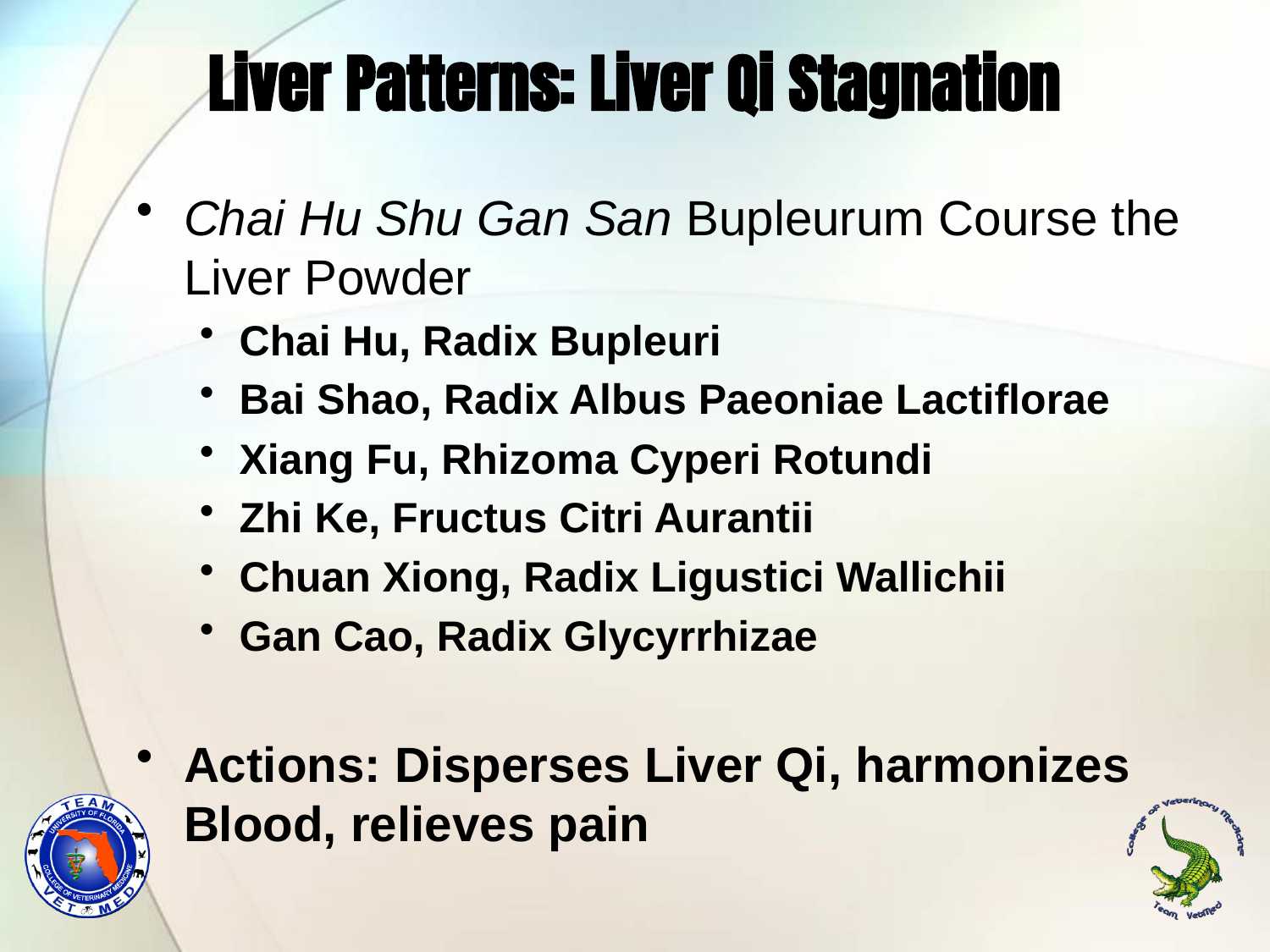

# Liver Patterns: Liver Qi Stagnation
Chai Hu Shu Gan San Bupleurum Course the Liver Powder
Chai Hu, Radix Bupleuri
Bai Shao, Radix Albus Paeoniae Lactiflorae
Xiang Fu, Rhizoma Cyperi Rotundi
Zhi Ke, Fructus Citri Aurantii
Chuan Xiong, Radix Ligustici Wallichii
Gan Cao, Radix Glycyrrhizae

Actions: Disperses Liver Qi, harmonizes Blood, relieves pain